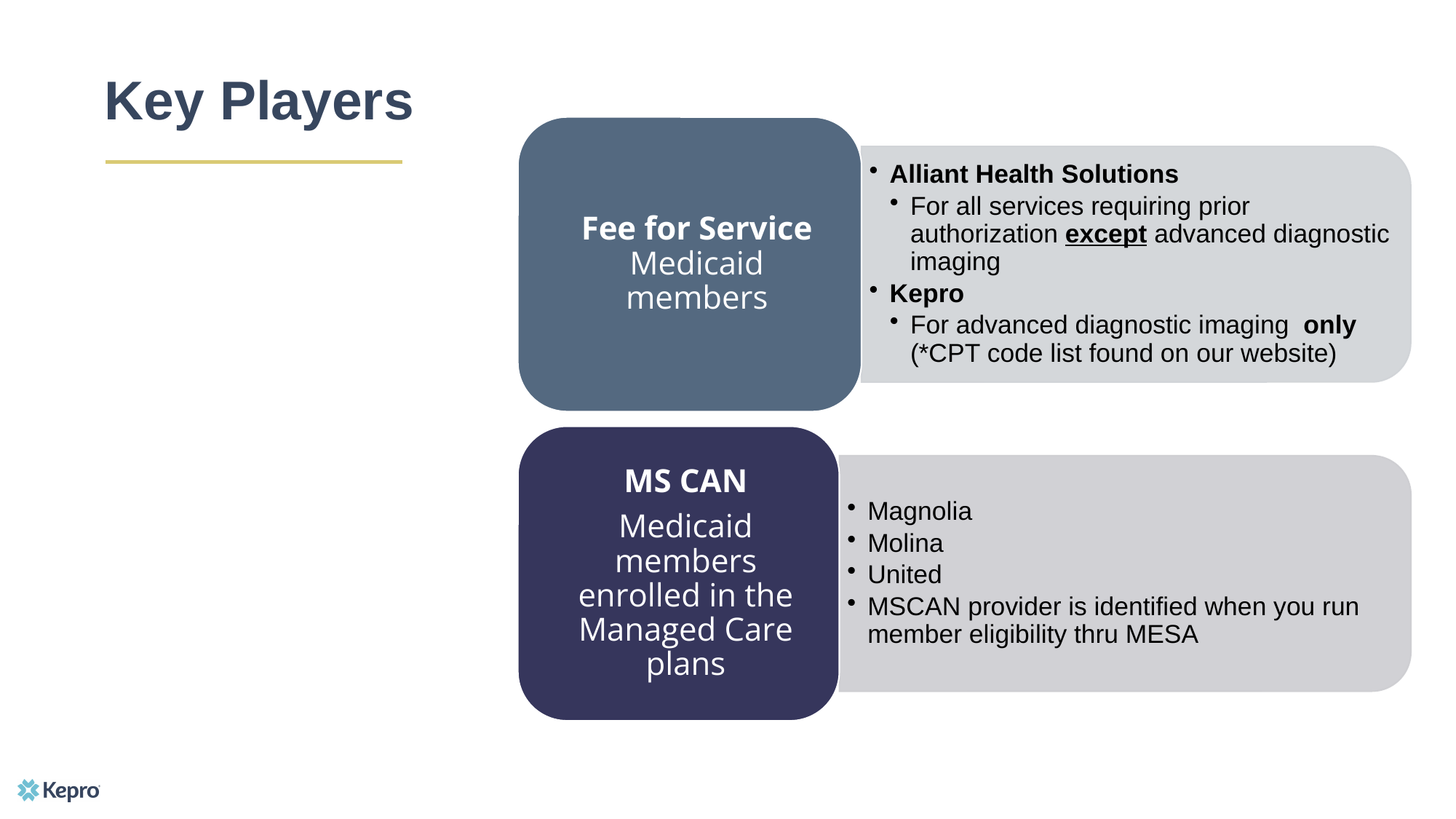

# Key Players
Alliant Health Solutions
For all services requiring prior authorization except advanced diagnostic imaging
Kepro
For advanced diagnostic imaging  only (*CPT code list found on our website)
Fee for Service Medicaid members
Magnolia
Molina
United
MSCAN provider is identified when you run member eligibility thru MESA
MS CAN
Medicaid members enrolled in the Managed Care plans